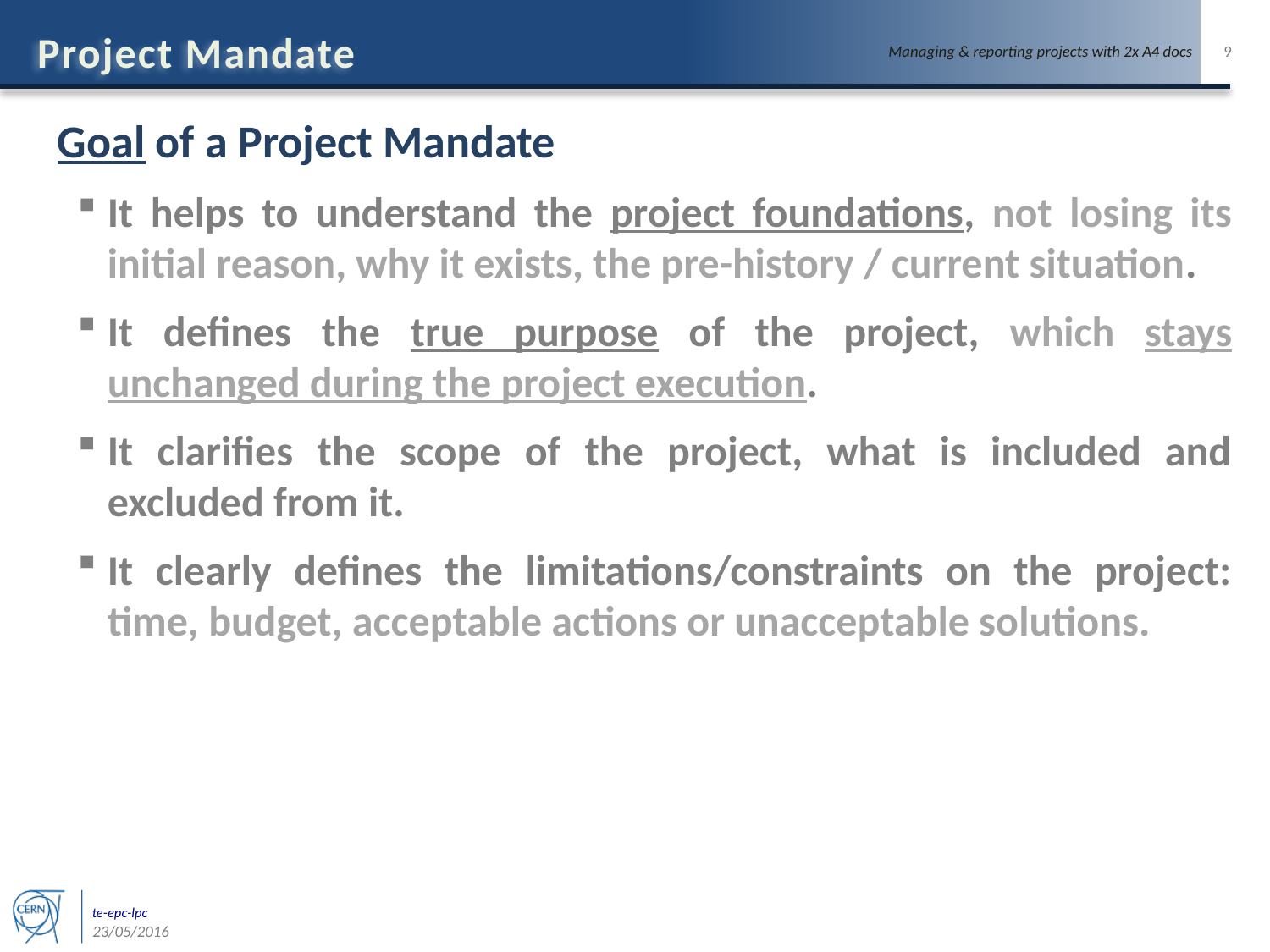

# Project Mandate
Managing & reporting projects with 2x A4 docs
Goal of a Project Mandate
It helps to understand the project foundations, not losing its initial reason, why it exists, the pre-history / current situation.
It defines the true purpose of the project, which stays unchanged during the project execution.
It clarifies the scope of the project, what is included and excluded from it.
It clearly defines the limitations/constraints on the project: time, budget, acceptable actions or unacceptable solutions.